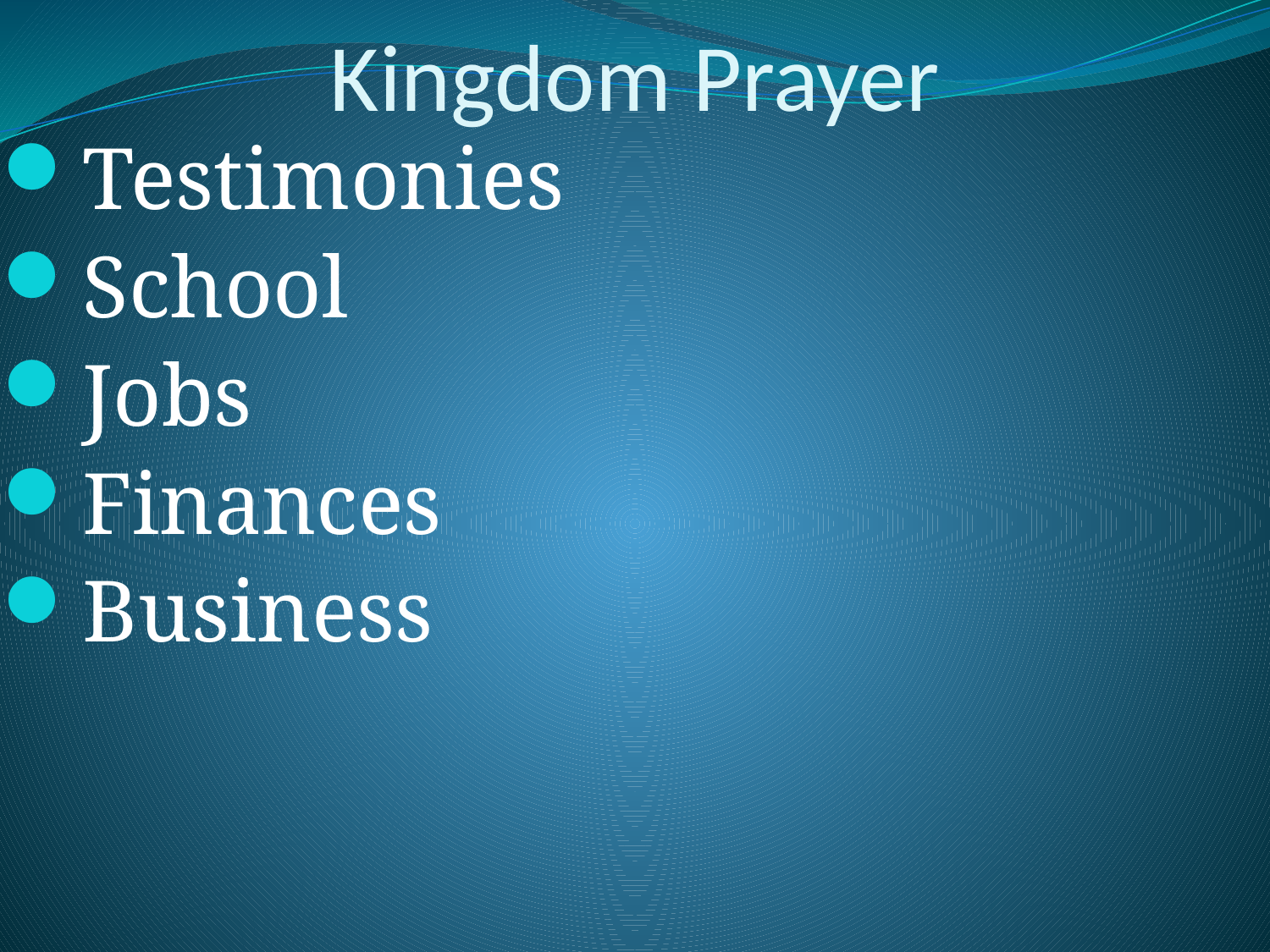

# Kingdom Prayer
Testimonies
School
Jobs
Finances
Business